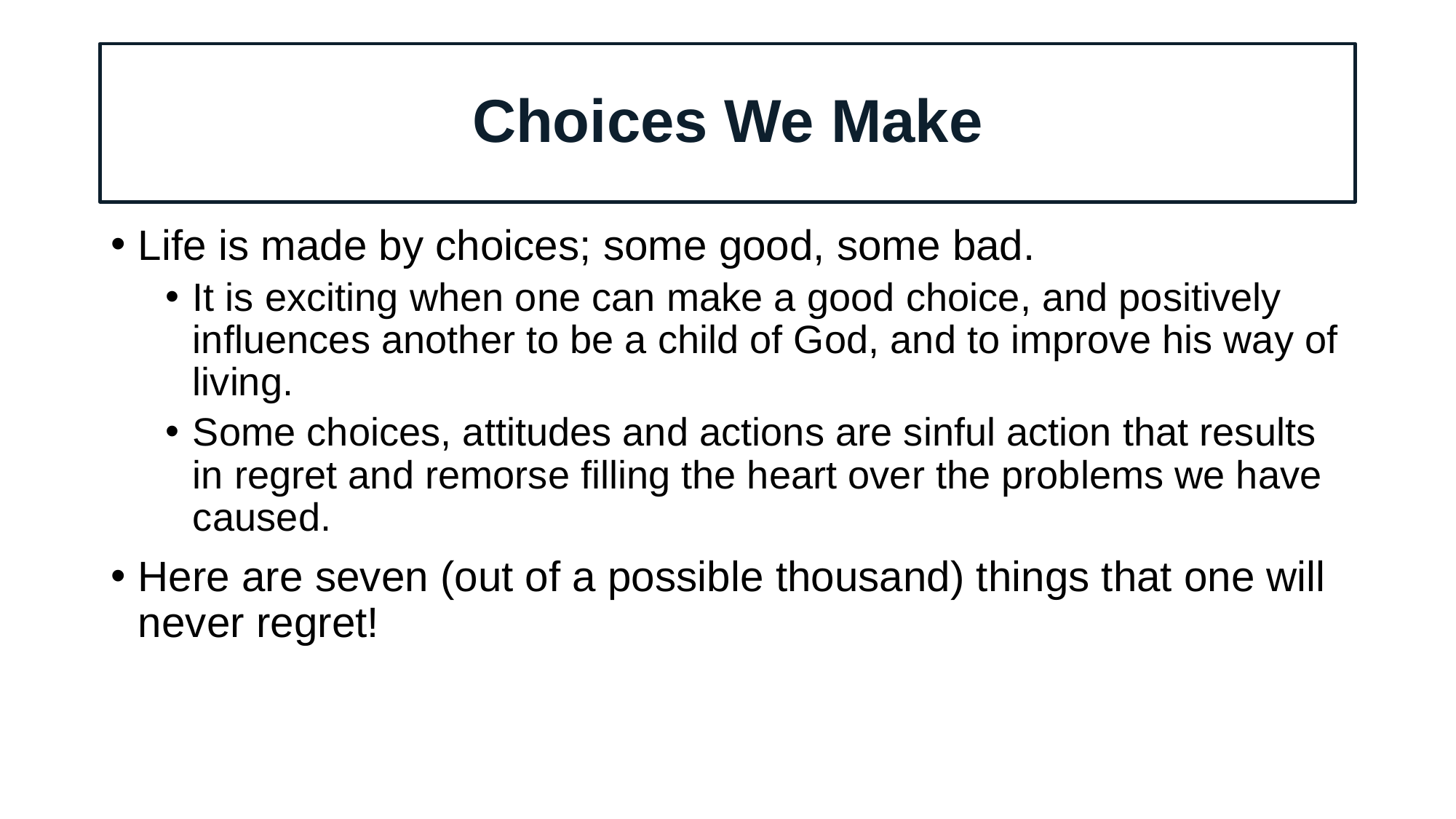

# Choices We Make
Life is made by choices; some good, some bad.
It is exciting when one can make a good choice, and positively influences another to be a child of God, and to improve his way of living.
Some choices, attitudes and actions are sinful action that results in regret and remorse filling the heart over the problems we have caused.
Here are seven (out of a possible thousand) things that one will never regret!